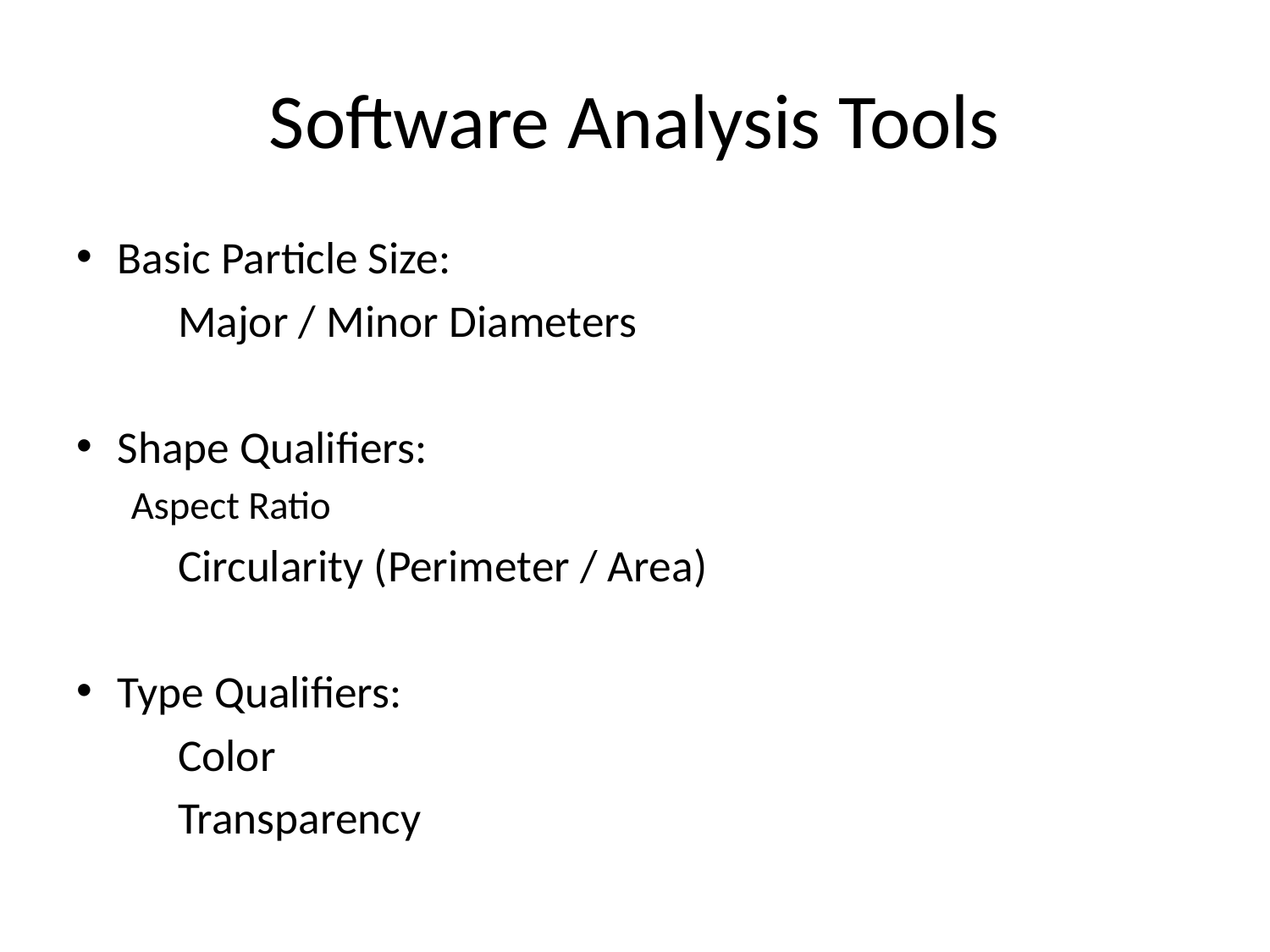

# Software Analysis Tools
Basic Particle Size:
	Major / Minor Diameters

Shape Qualifiers:
	Aspect Ratio
	Circularity (Perimeter / Area)

Type Qualifiers:
	Color
	Transparency